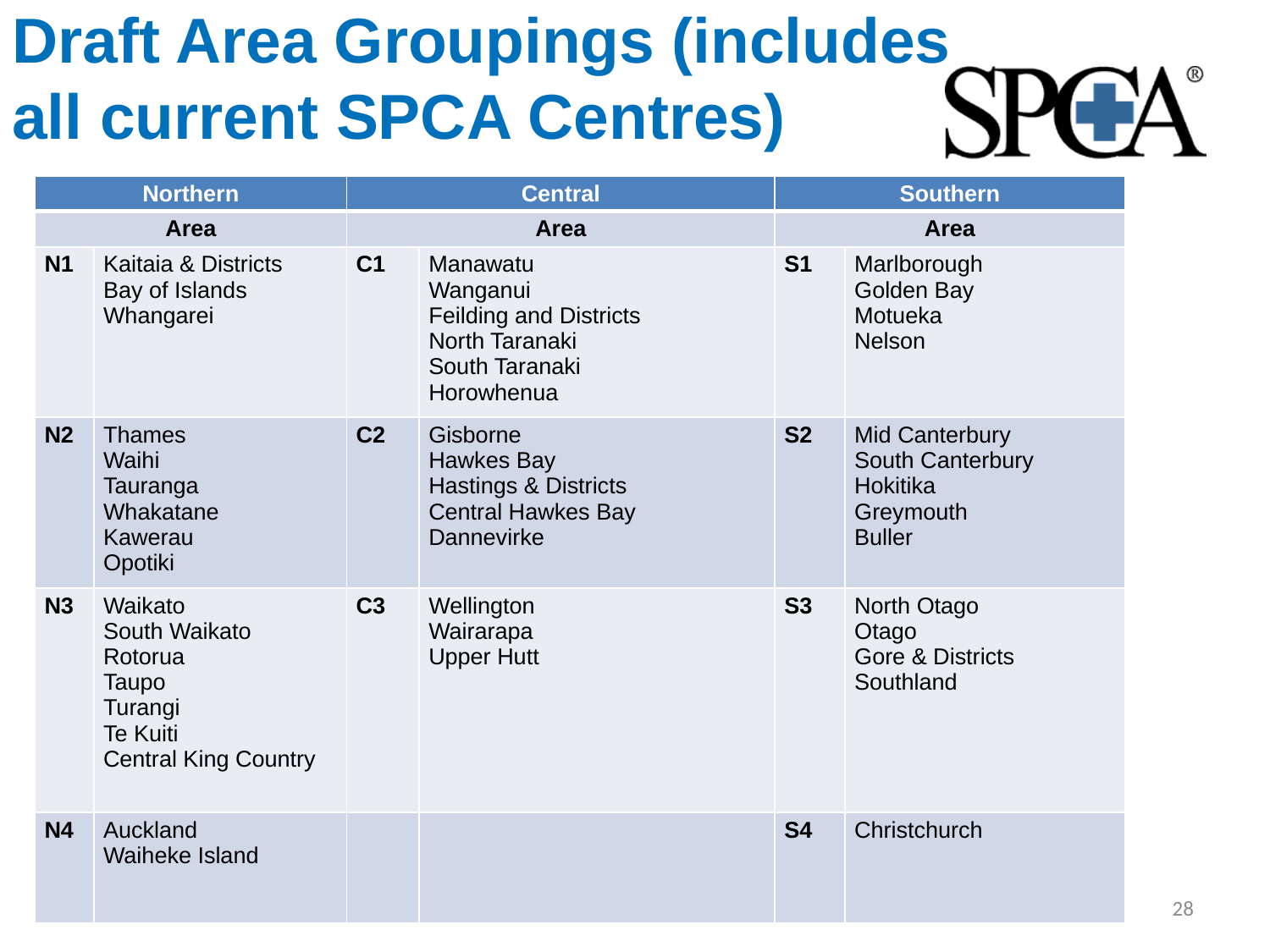

# Draft Area Groupings (includes all current SPCA Centres)
| Northern |  | Central |  | Southern |  |
| --- | --- | --- | --- | --- | --- |
| Area |  | Area |  | Area |  |
| N1 | Kaitaia & Districts Bay of Islands Whangarei | C1 | Manawatu Wanganui Feilding and Districts North Taranaki South Taranaki Horowhenua | S1 | Marlborough Golden Bay Motueka Nelson |
| N2 | Thames Waihi Tauranga Whakatane Kawerau Opotiki | C2 | Gisborne Hawkes Bay Hastings & Districts Central Hawkes Bay Dannevirke | S2 | Mid Canterbury South Canterbury Hokitika Greymouth Buller |
| N3 | Waikato South Waikato Rotorua Taupo Turangi Te Kuiti Central King Country | C3 | Wellington Wairarapa Upper Hutt | S3 | North Otago Otago Gore & Districts Southland |
| N4 | Auckland Waiheke Island |  |  | S4 | Christchurch |

28